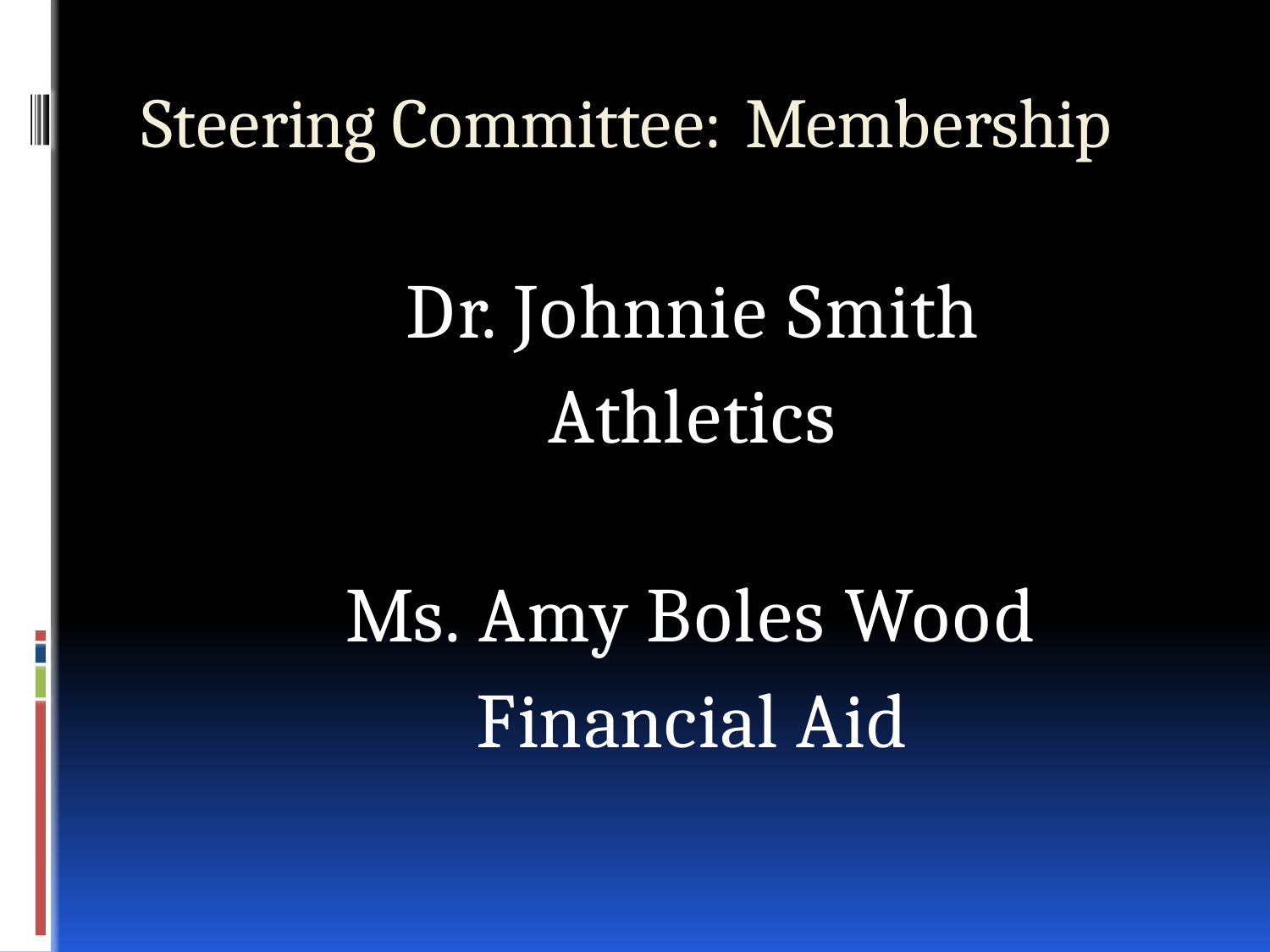

# Steering Committee:  Membership
Dr. Johnnie Smith
Athletics
Ms. Amy Boles Wood
Financial Aid